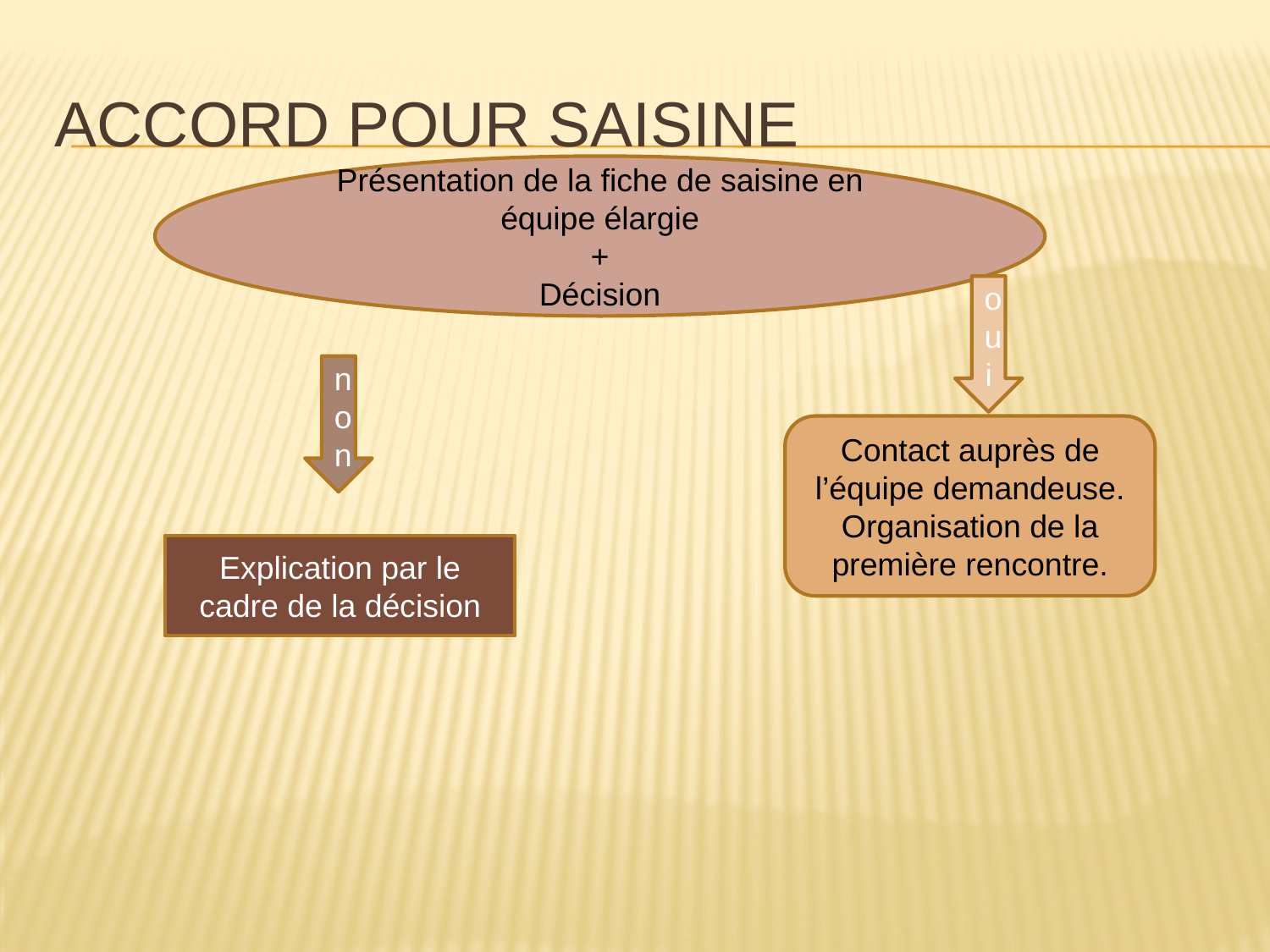

# Accord pour SAISINE
Présentation de la fiche de saisine en équipe élargie
+
Décision

oui
non
Contact auprès de l’équipe demandeuse. Organisation de la première rencontre.
Explication par le cadre de la décision